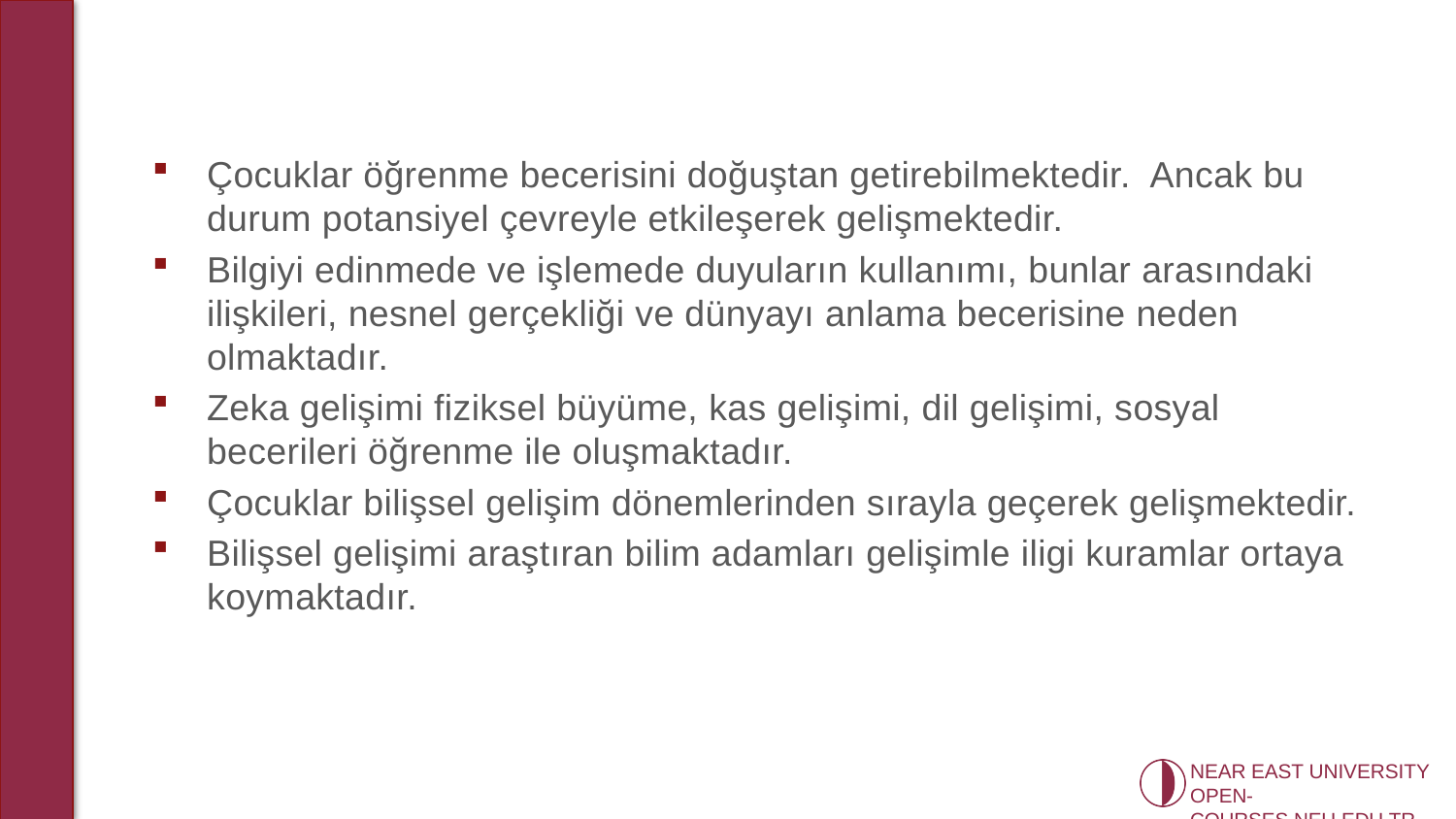

Çocuklar öğrenme becerisini doğuştan getirebilmektedir.  Ancak bu durum potansiyel çevreyle etkileşerek gelişmektedir.
Bilgiyi edinmede ve işlemede duyuların kullanımı, bunlar arasındaki ilişkileri, nesnel gerçekliği ve dünyayı anlama becerisine neden olmaktadır.
Zeka gelişimi fiziksel büyüme, kas gelişimi, dil gelişimi, sosyal becerileri öğrenme ile oluşmaktadır.
Çocuklar bilişsel gelişim dönemlerinden sırayla geçerek gelişmektedir.
Bilişsel gelişimi araştıran bilim adamları gelişimle iligi kuramlar ortaya koymaktadır.